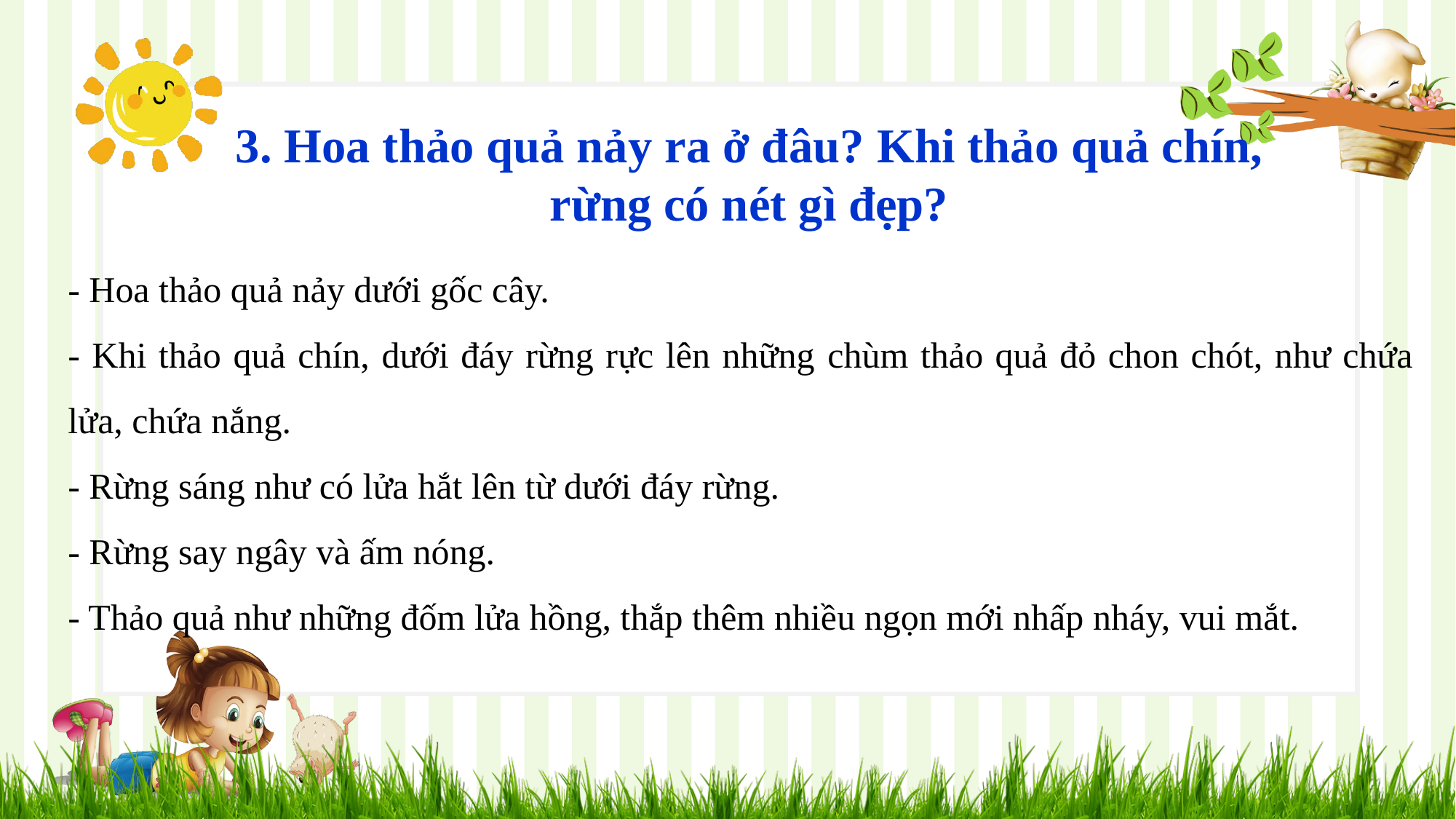

3. Hoa thảo quả nảy ra ở đâu? Khi thảo quả chín, rừng có nét gì đẹp?
- Hoa thảo quả nảy dưới gốc cây.
- Khi thảo quả chín, dưới đáy rừng rực lên những chùm thảo quả đỏ chon chót, như chứa lửa, chứa nắng.
- Rừng sáng như có lửa hắt lên từ dưới đáy rừng.
- Rừng say ngây và ấm nóng.
- Thảo quả như những đốm lửa hồng, thắp thêm nhiều ngọn mới nhấp nháy, vui mắt.